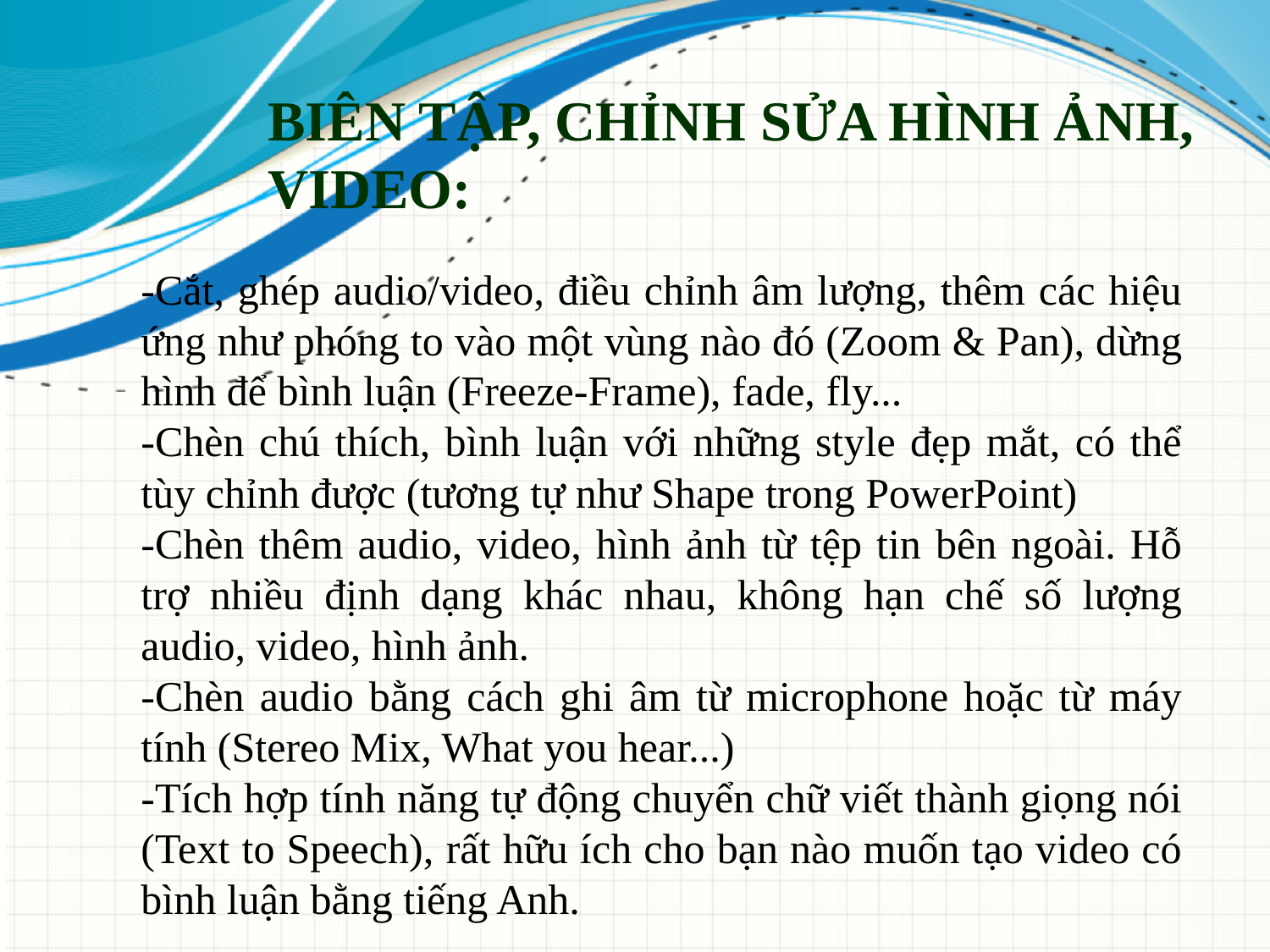

# Biên tập, chỉnh sửa hình ảnh, video:
-Cắt, ghép audio/video, điều chỉnh âm lượng, thêm các hiệu ứng như phóng to vào một vùng nào đó (Zoom & Pan), dừng hình để bình luận (Freeze-Frame), fade, fly...
-Chèn chú thích, bình luận với những style đẹp mắt, có thể tùy chỉnh được (tương tự như Shape trong PowerPoint)
-Chèn thêm audio, video, hình ảnh từ tệp tin bên ngoài. Hỗ trợ nhiều định dạng khác nhau, không hạn chế số lượng audio, video, hình ảnh.
-Chèn audio bằng cách ghi âm từ microphone hoặc từ máy tính (Stereo Mix, What you hear...)
-Tích hợp tính năng tự động chuyển chữ viết thành giọng nói (Text to Speech), rất hữu ích cho bạn nào muốn tạo video có bình luận bằng tiếng Anh.